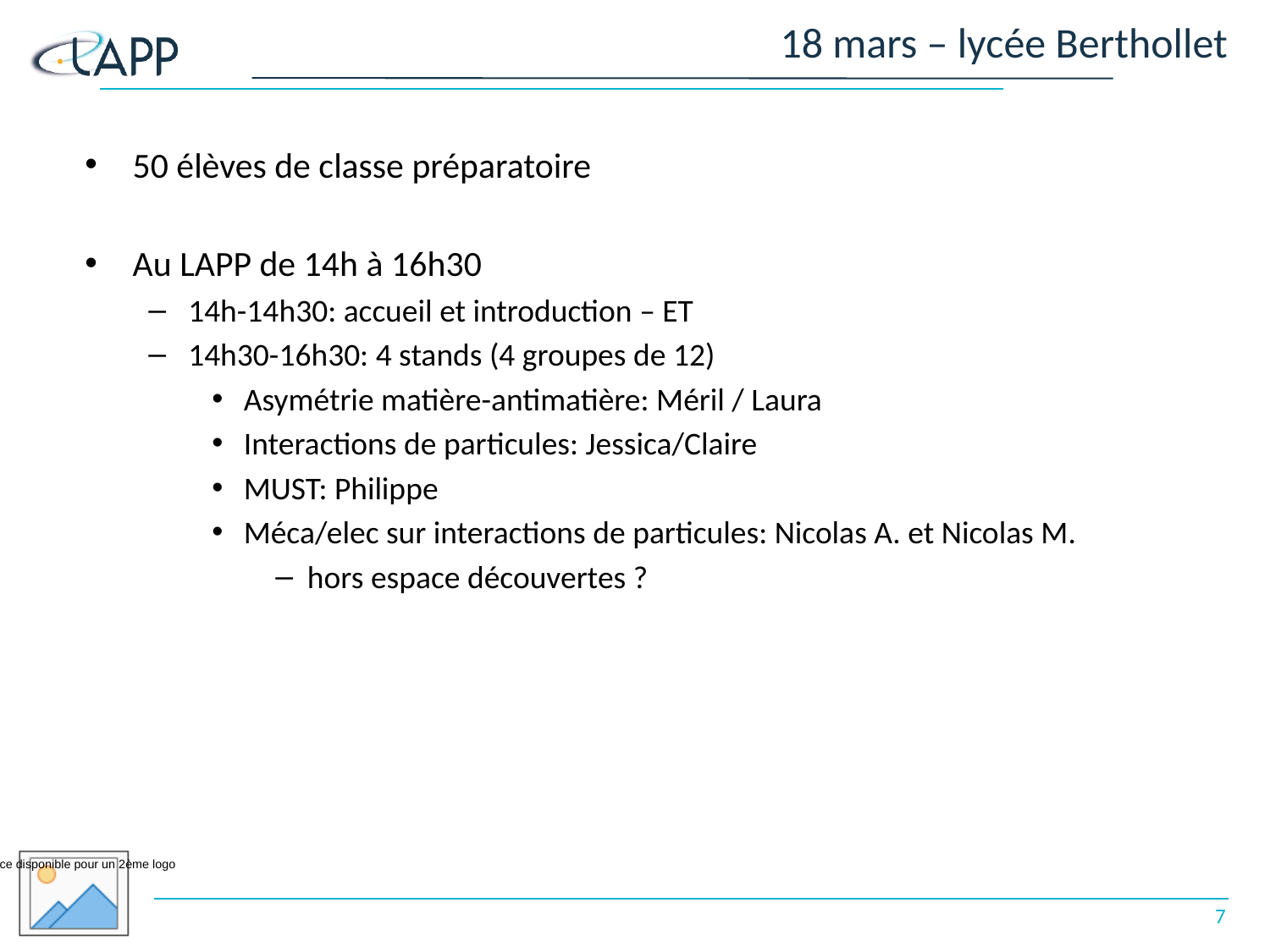

# 18 mars – lycée Berthollet
50 élèves de classe préparatoire

Au LAPP de 14h à 16h30
14h-14h30: accueil et introduction – ET
14h30-16h30: 4 stands (4 groupes de 12)
Asymétrie matière-antimatière: Méril / Laura
Interactions de particules: Jessica/Claire
MUST: Philippe
Méca/elec sur interactions de particules: Nicolas A. et Nicolas M.
hors espace découvertes ?

7